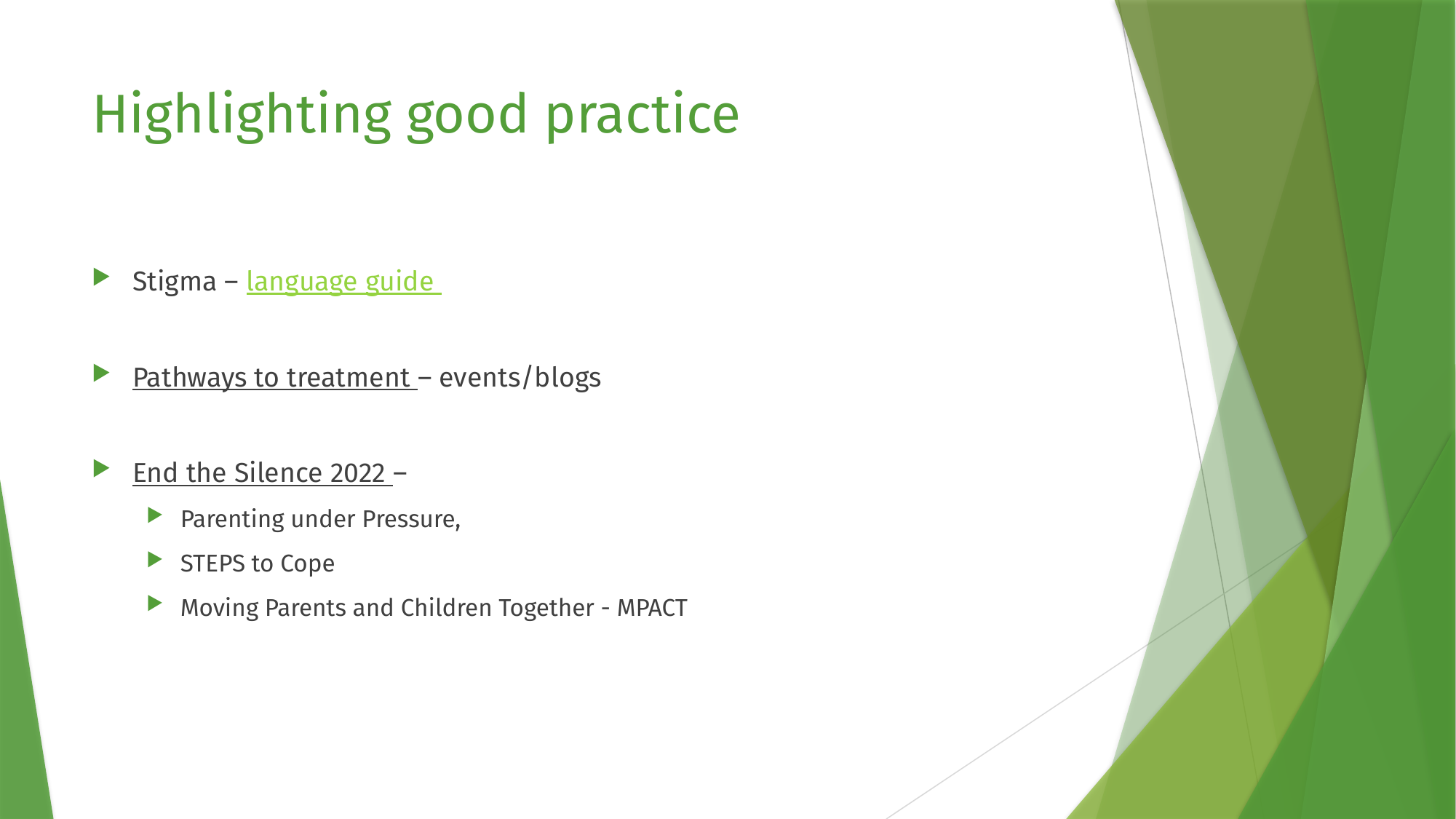

# Highlighting good practice
Stigma – language guide

Pathways to treatment – events/blogs

End the Silence 2022 –
Parenting under Pressure,
STEPS to Cope
Moving Parents and Children Together - MPACT